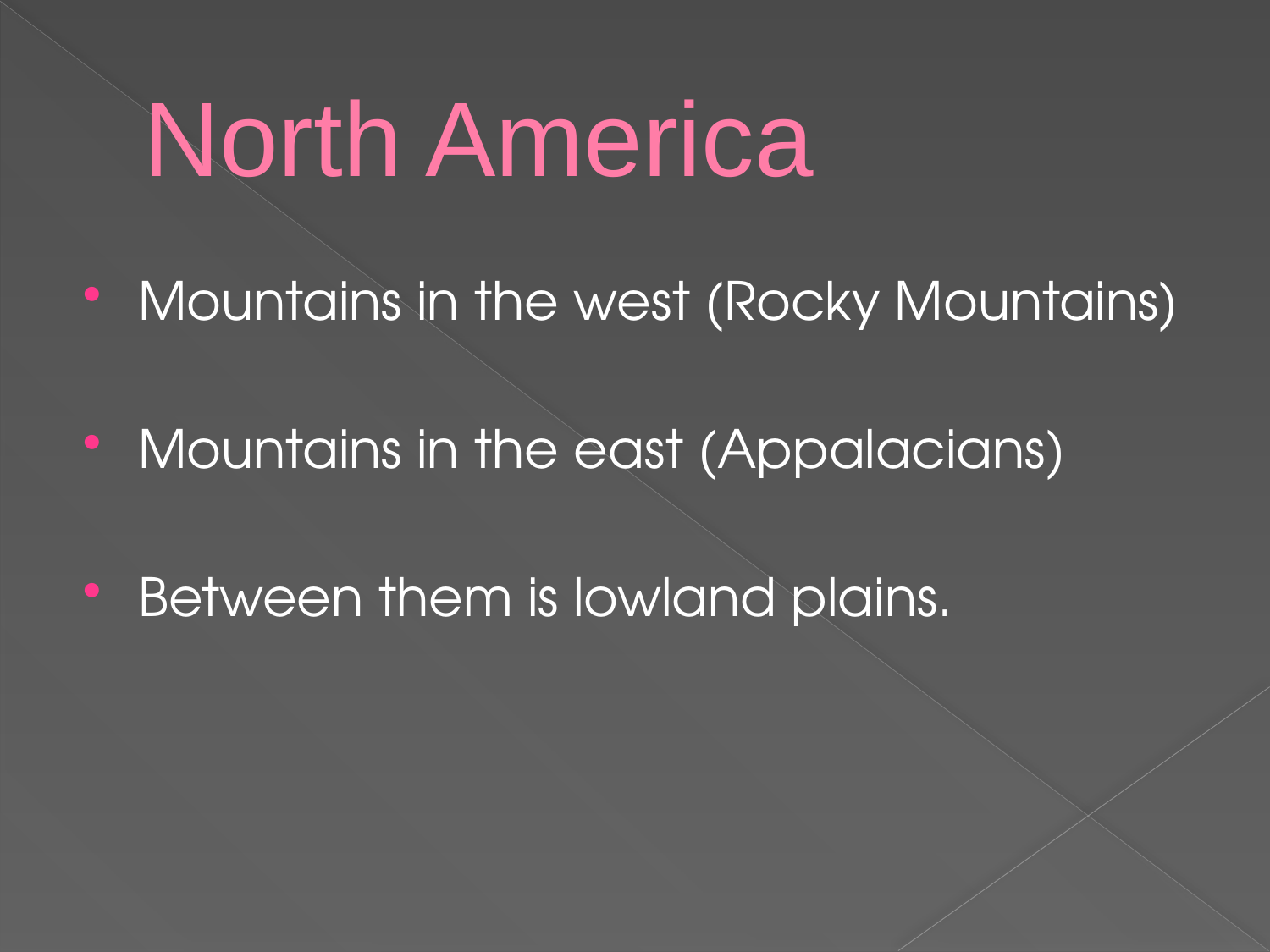

# North America
Mountains in the west (Rocky Mountains)

Mountains in the east (Appalacians)

Between them is lowland plains.